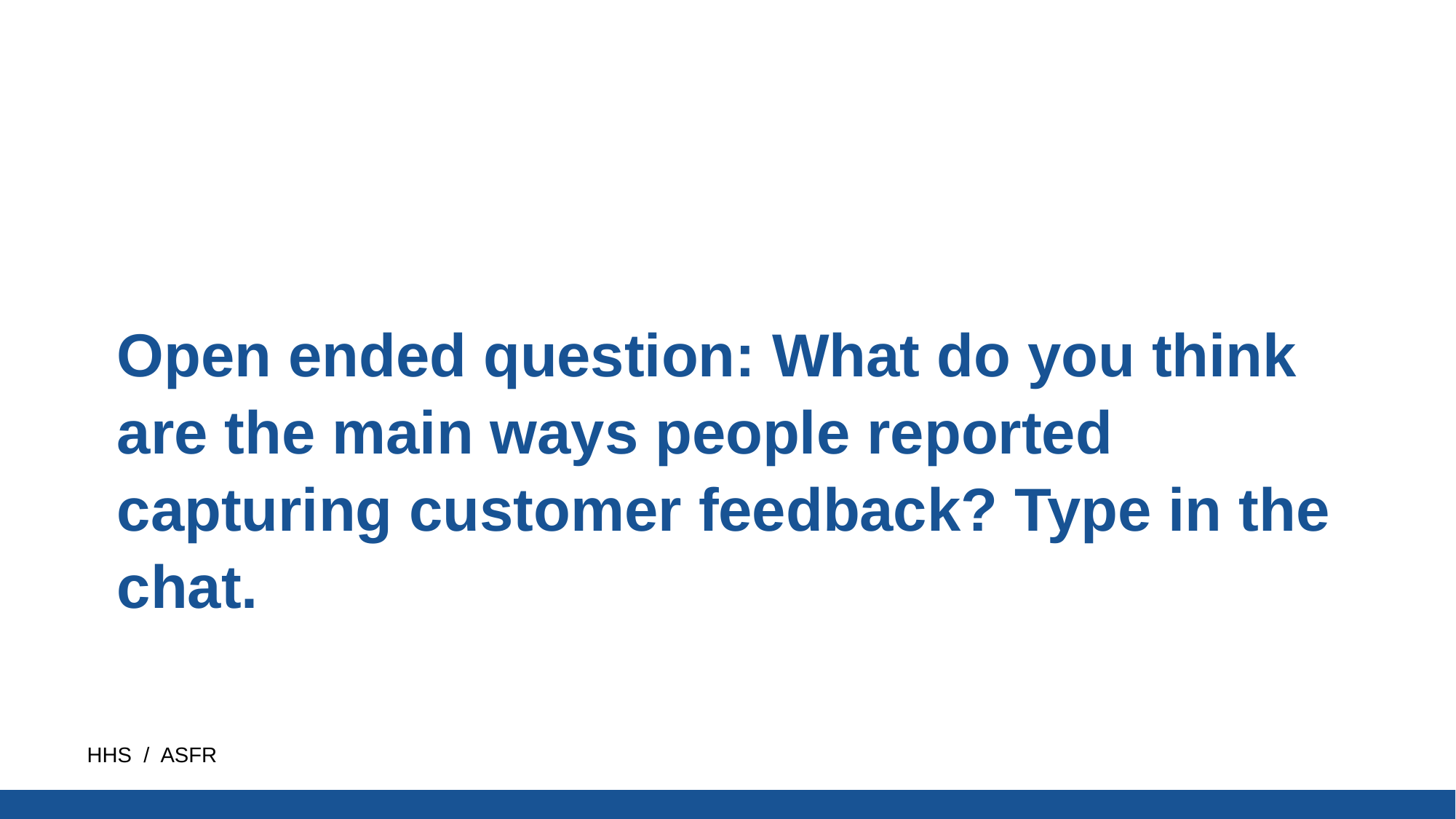

Open ended question: What do you think are the main ways people reported capturing customer feedback? Type in the chat.